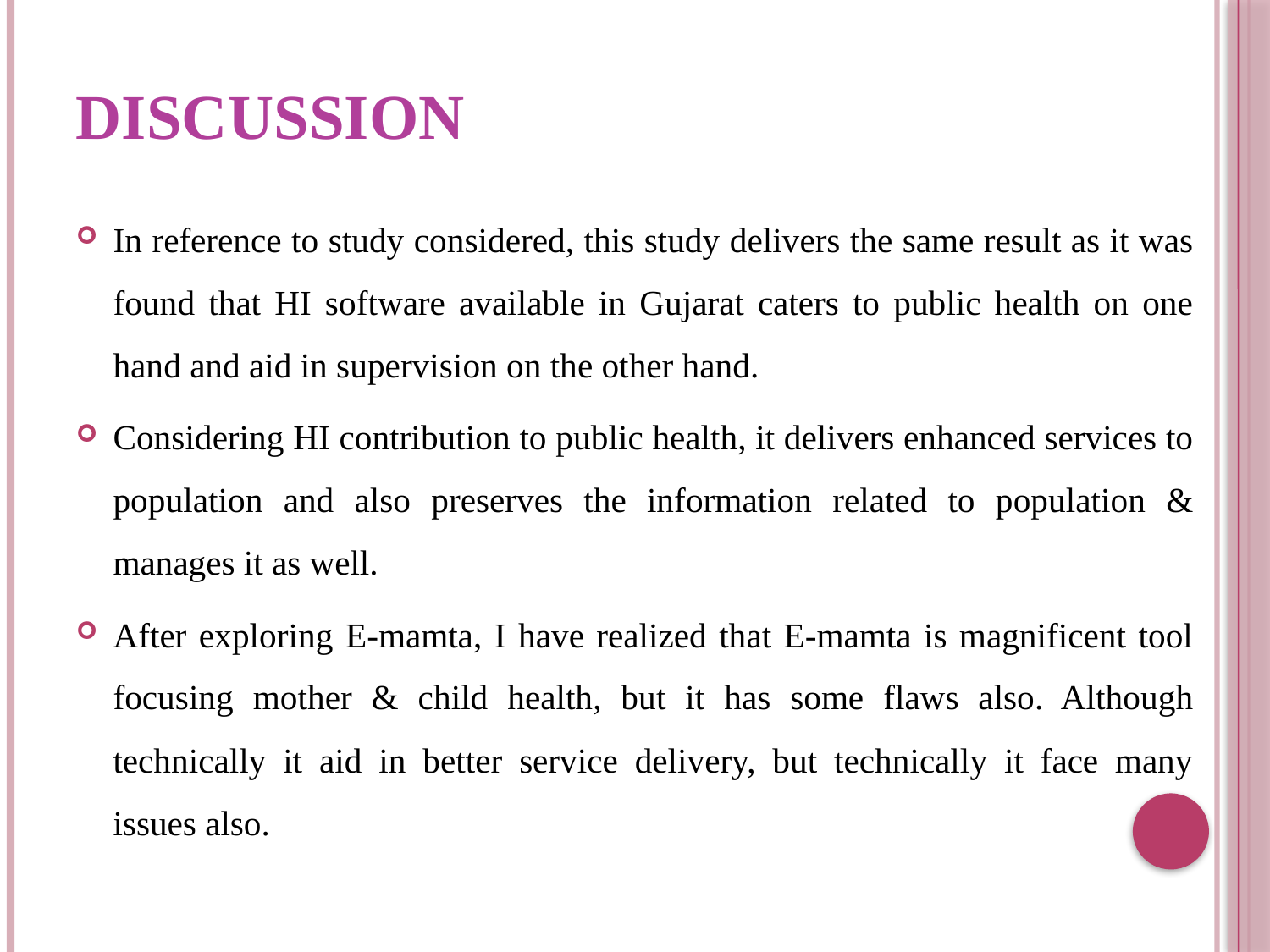

# DISCUSSION
In reference to study considered, this study delivers the same result as it was found that HI software available in Gujarat caters to public health on one hand and aid in supervision on the other hand.
Considering HI contribution to public health, it delivers enhanced services to population and also preserves the information related to population & manages it as well.
After exploring E-mamta, I have realized that E-mamta is magnificent tool focusing mother & child health, but it has some flaws also. Although technically it aid in better service delivery, but technically it face many issues also.